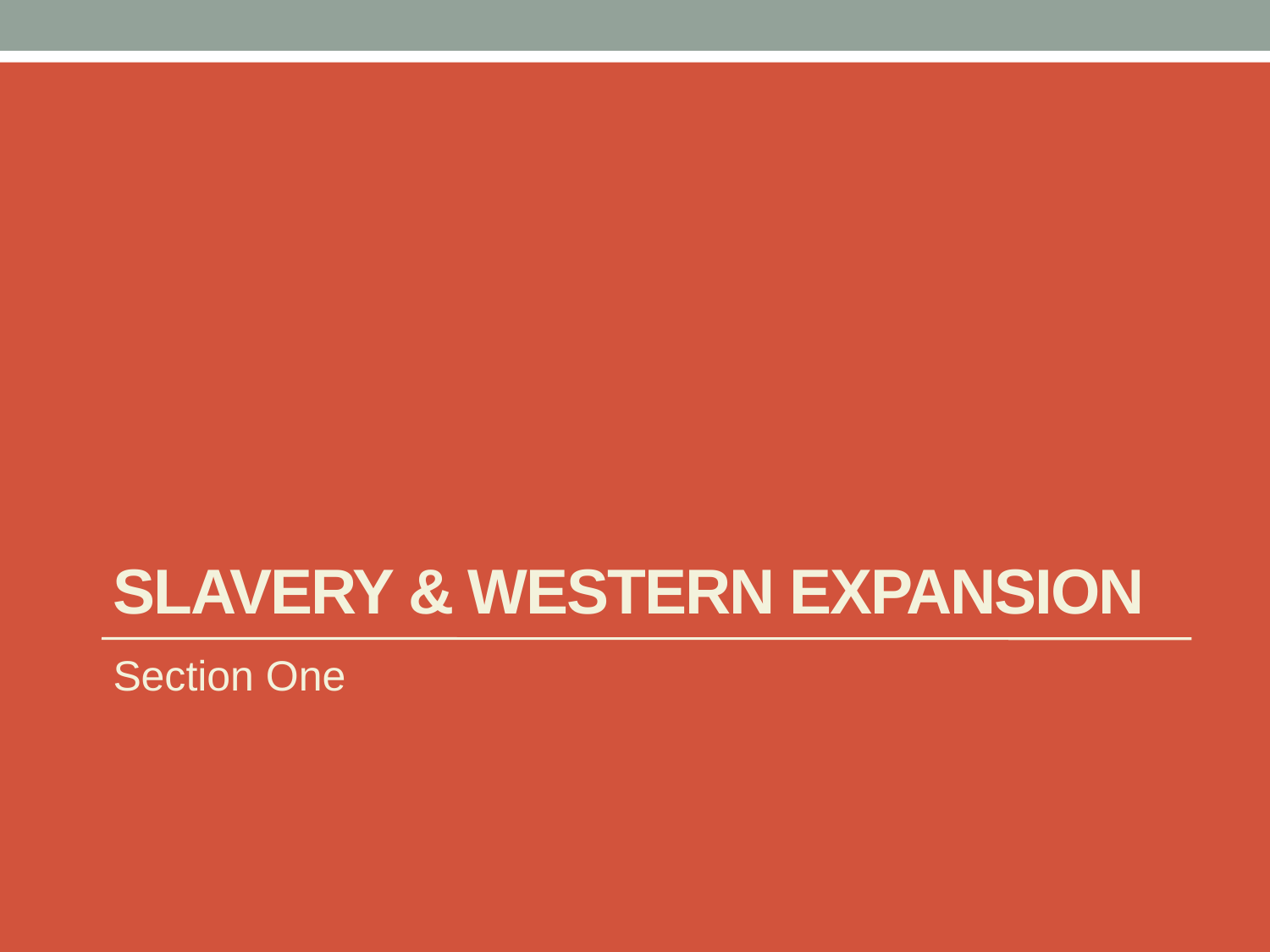

# Slavery & Western Expansion
Section One